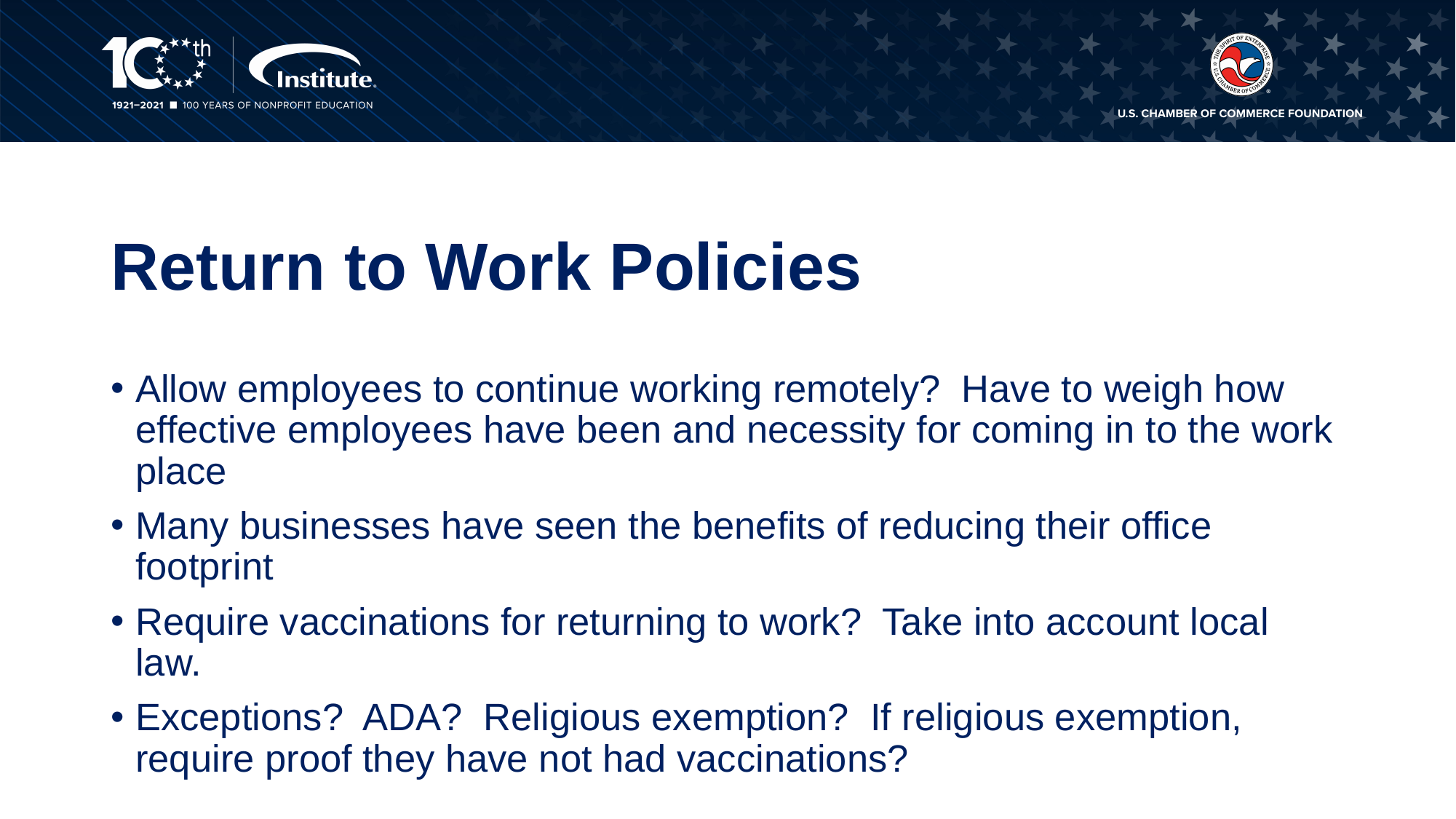

# Return to Work Policies
Allow employees to continue working remotely?  Have to weigh how effective employees have been and necessity for coming in to the work place
Many businesses have seen the benefits of reducing their office footprint
Require vaccinations for returning to work?  Take into account local law.
Exceptions?  ADA?  Religious exemption?  If religious exemption, require proof they have not had vaccinations?